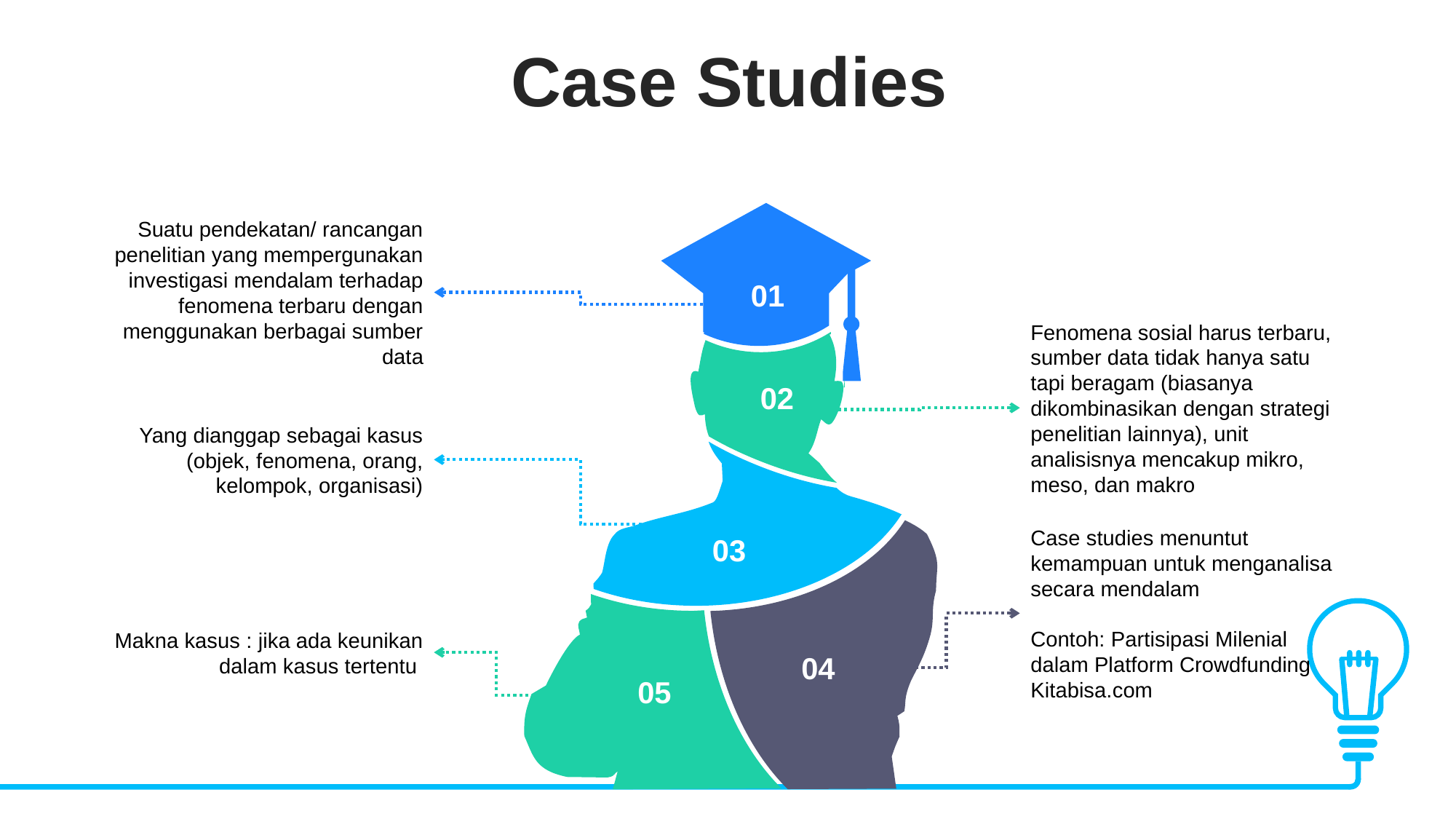

Case Studies

01

02

03

04
05
Suatu pendekatan/ rancangan penelitian yang mempergunakan investigasi mendalam terhadap fenomena terbaru dengan menggunakan berbagai sumber data
Fenomena sosial harus terbaru, sumber data tidak hanya satu tapi beragam (biasanya dikombinasikan dengan strategi penelitian lainnya), unit analisisnya mencakup mikro, meso, dan makro
Yang dianggap sebagai kasus (objek, fenomena, orang, kelompok, organisasi)
Case studies menuntut kemampuan untuk menganalisa secara mendalam

Contoh: Partisipasi Milenial dalam Platform Crowdfunding Kitabisa.com
Makna kasus : jika ada keunikan dalam kasus tertentu